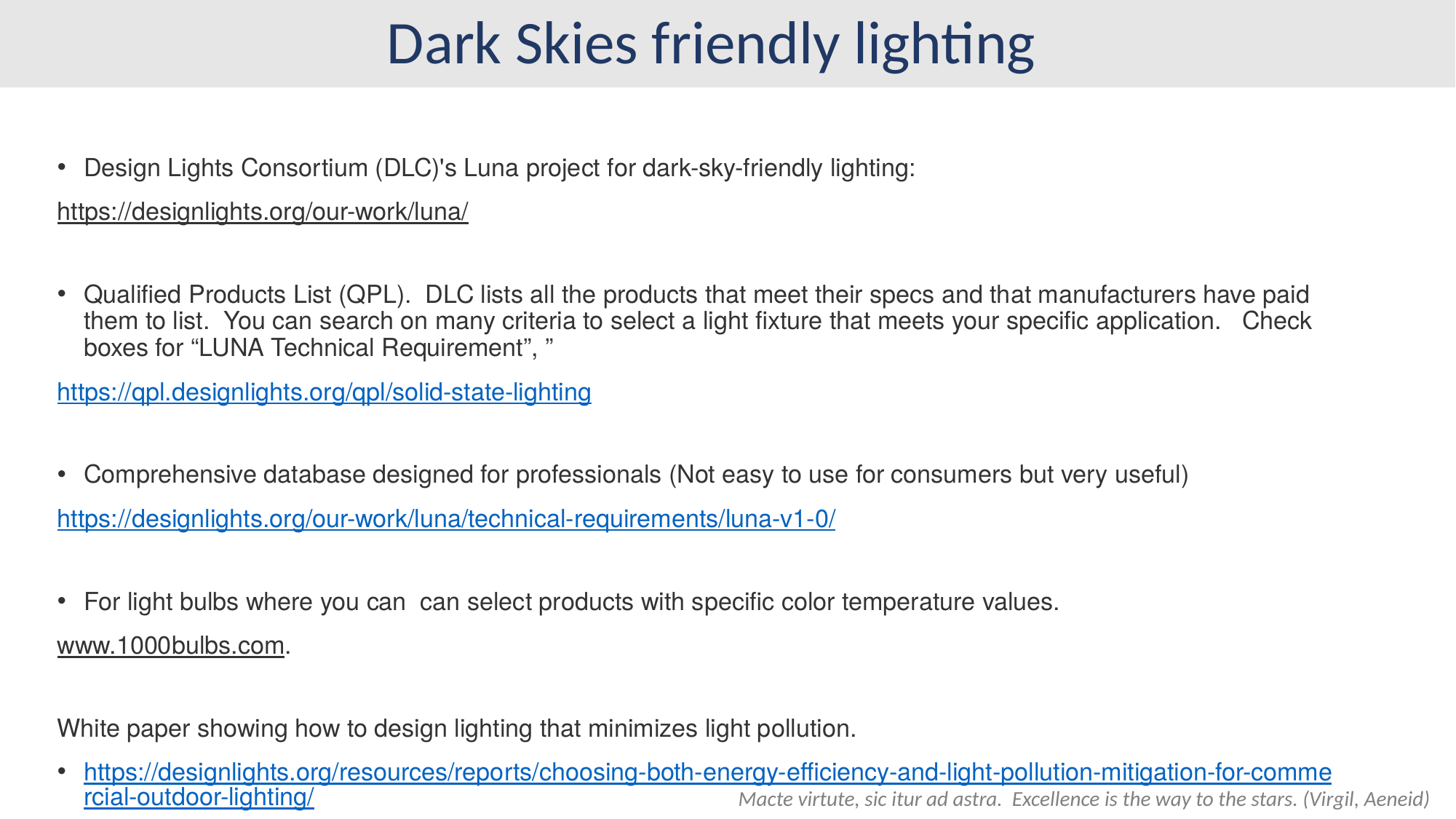

# Dark Skies friendly lighting

Design Lights Consortium (DLC)'s Luna project for dark-sky-friendly lighting:
https://designlights.org/our-work/luna/

Qualified Products List (QPL).  DLC lists all the products that meet their specs and that manufacturers have paid them to list.  You can search on many criteria to select a light fixture that meets your specific application.   Check boxes for “LUNA Technical Requirement”, ”
https://qpl.designlights.org/qpl/solid-state-lighting

Comprehensive database designed for professionals (Not easy to use for consumers but very useful)
https://designlights.org/our-work/luna/technical-requirements/luna-v1-0/

For light bulbs where you can  can select products with specific color temperature values.
www.1000bulbs.com.

White paper showing how to design lighting that minimizes light pollution.
https://designlights.org/resources/reports/choosing-both-energy-efficiency-and-light-pollution-mitigation-for-commercial-outdoor-lighting/

Macte virtute, sic itur ad astra.  Excellence is the way to the stars. (Virgil, Aeneid)